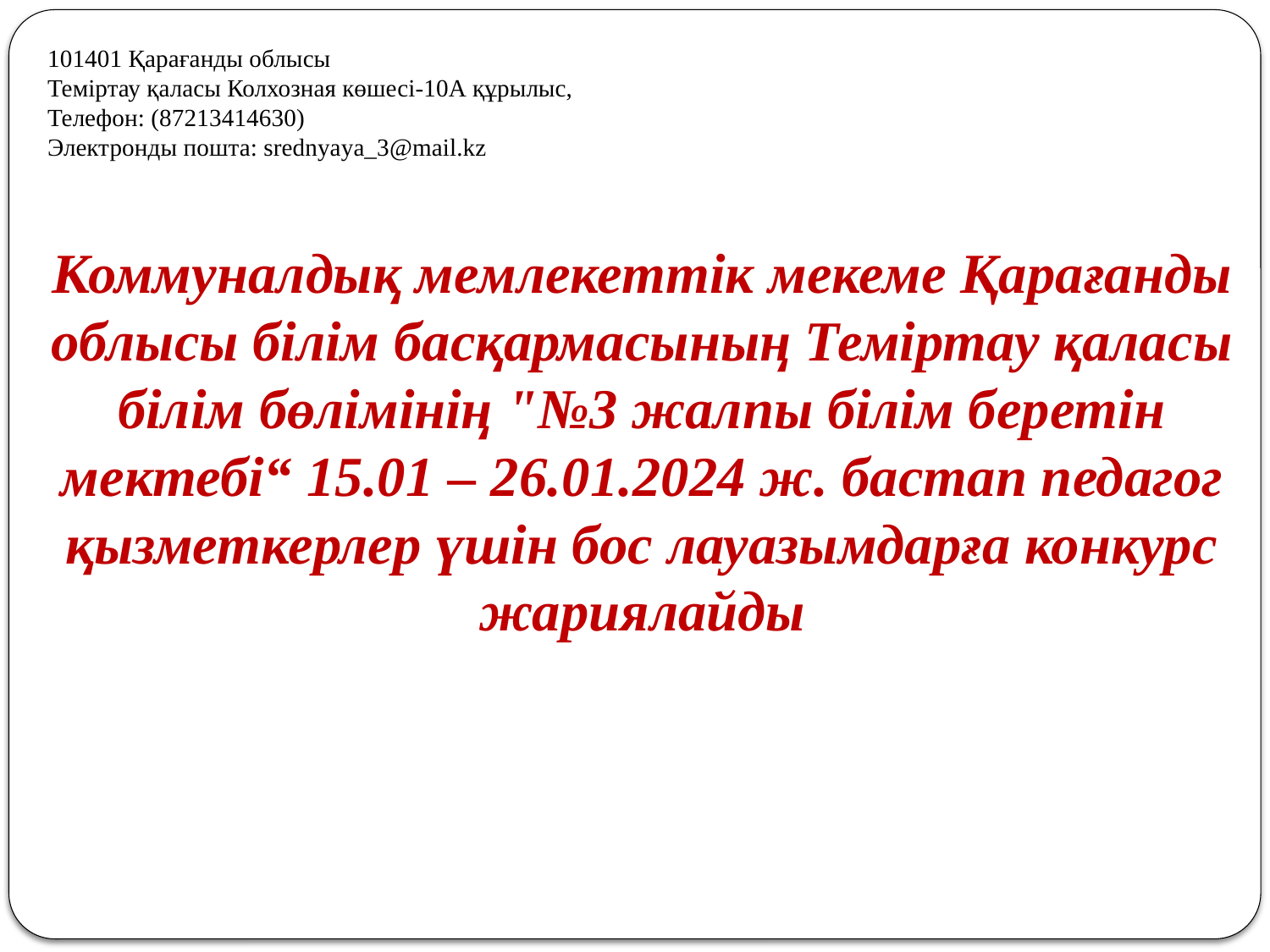

101401 Қарағанды облысы
Теміртау қаласы Колхозная көшесі-10А құрылыс,
Телефон: (87213414630)
Электронды пошта: srednyaya_3@mail.kz
Коммуналдық мемлекеттік мекеме Қарағанды облысы білім басқармасының Теміртау қаласы білім бөлімінің "№3 жалпы білім беретін мектебі“ 15.01 – 26.01.2024 ж. бастап педагог қызметкерлер үшін бос лауазымдарға конкурс жариялайды